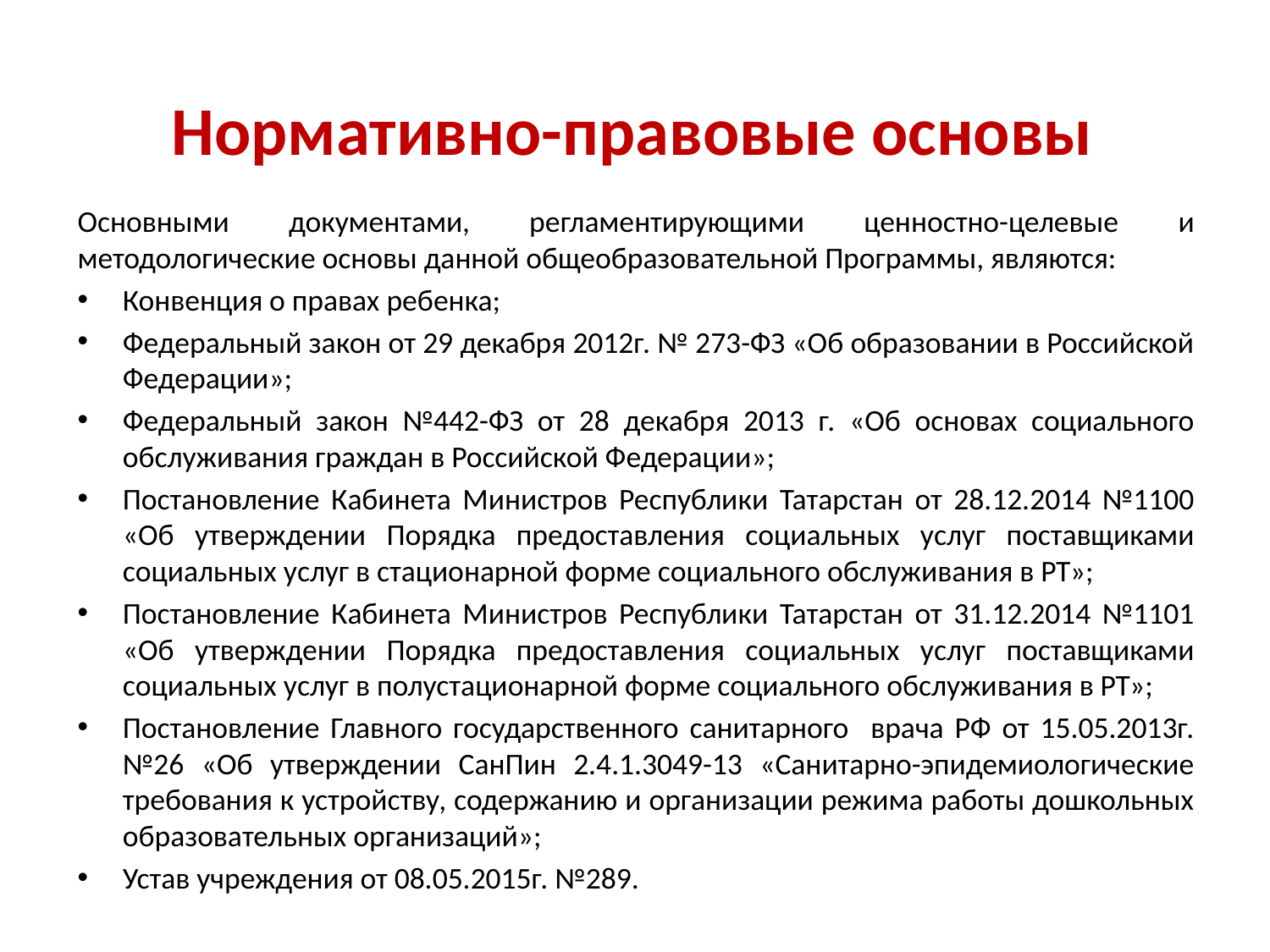

# Нормативно-правовые основы
Основными документами, регламентирующими ценностно-целевые и методологические основы данной общеобразовательной Программы, являются:
Конвенция о правах ребенка;
Федеральный закон от 29 декабря 2012г. № 273-ФЗ «Об образовании в Российской Федерации»;
Федеральный закон №442-ФЗ от 28 декабря 2013 г. «Об основах социального обслуживания граждан в Российской Федерации»;
Постановление Кабинета Министров Республики Татарстан от 28.12.2014 №1100 «Об утверждении Порядка предоставления социальных услуг поставщиками социальных услуг в стационарной форме социального обслуживания в РТ»;
Постановление Кабинета Министров Республики Татарстан от 31.12.2014 №1101 «Об утверждении Порядка предоставления социальных услуг поставщиками социальных услуг в полустационарной форме социального обслуживания в РТ»;
Постановление Главного государственного санитарного  врача РФ от 15.05.2013г. №26 «Об утверждении СанПин 2.4.1.3049-13 «Санитарно-эпидемиологические требования к устройству, содержанию и организации режима работы дошкольных образовательных организаций»;
Устав учреждения от 08.05.2015г. №289.